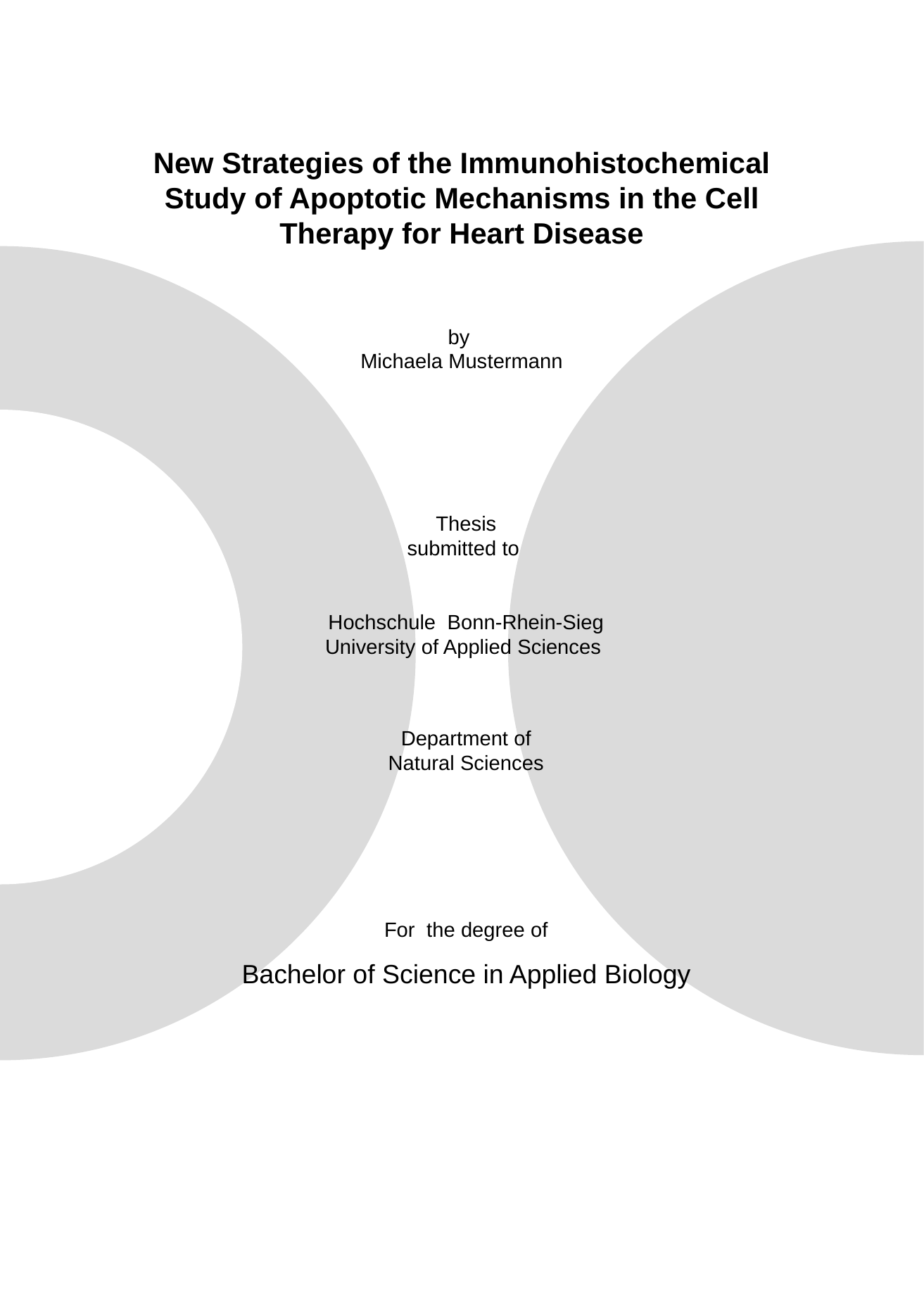

New Strategies of the Immunohistochemical Study of Apoptotic Mechanisms in the Cell Therapy for Heart Disease
by
Michaela Mustermann
For  the degree of
Bachelor of Science in Applied Biology